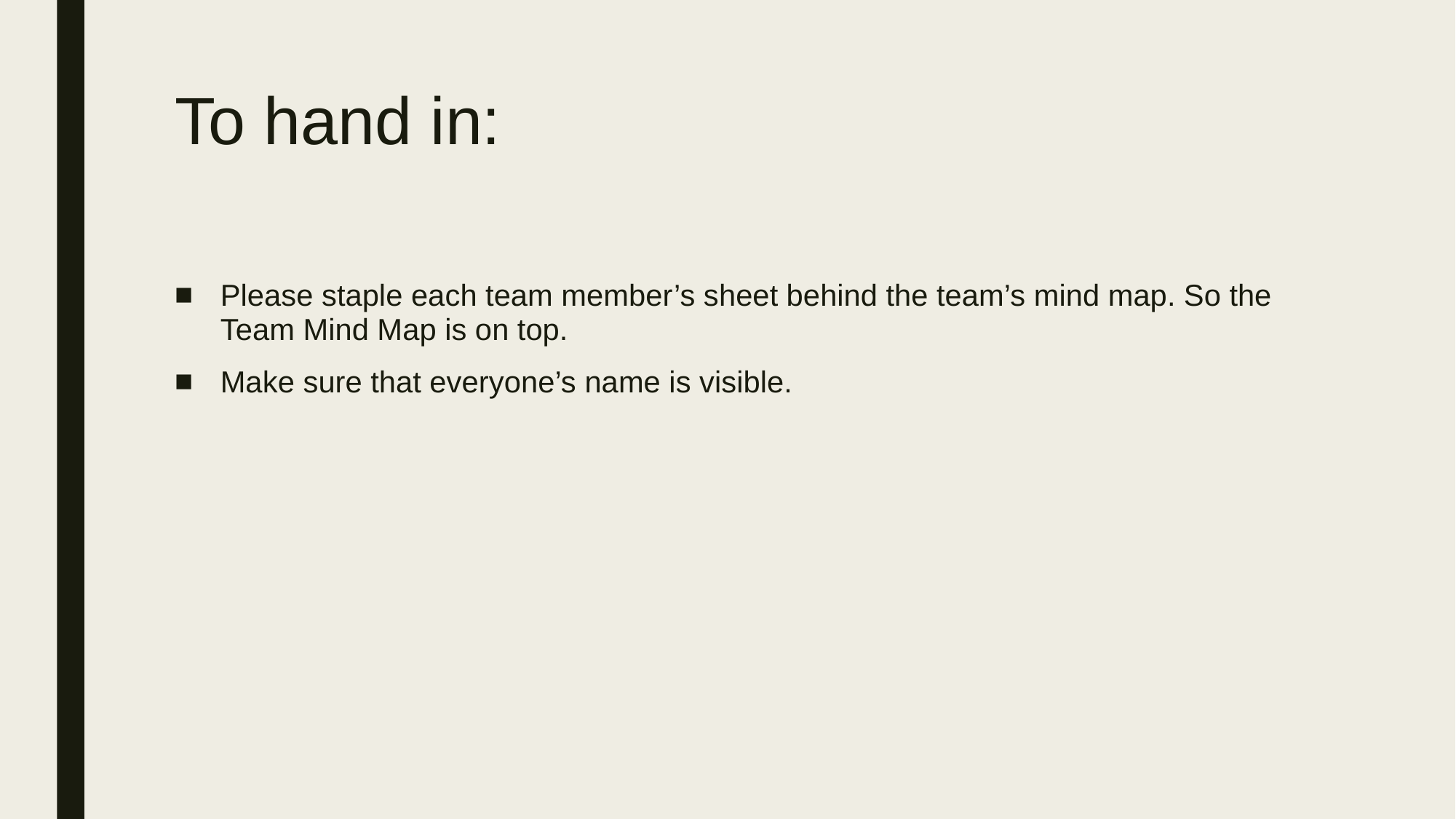

# To hand in:
Please staple each team member’s sheet behind the team’s mind map. So the Team Mind Map is on top.
Make sure that everyone’s name is visible.